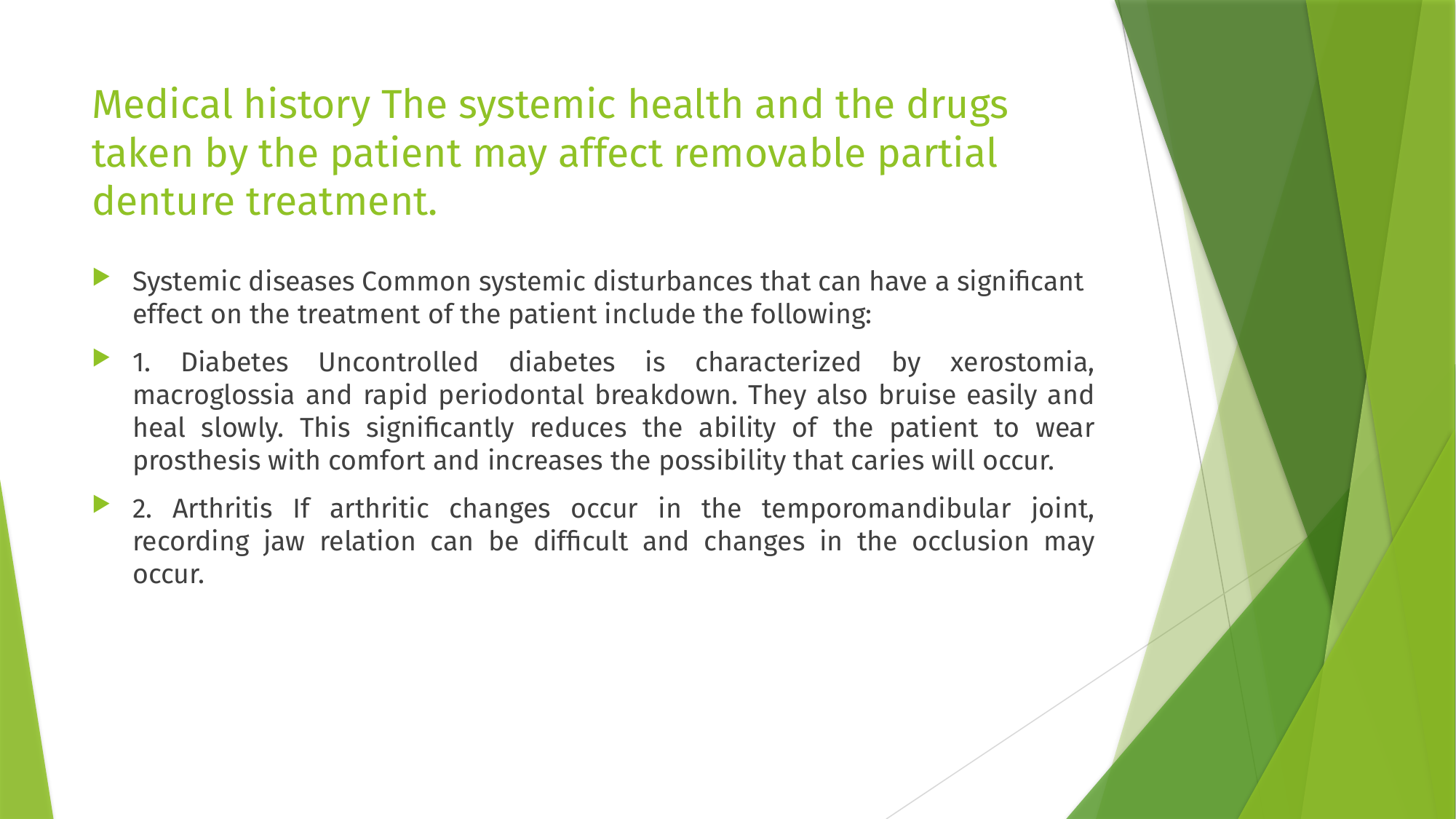

# Medical history The systemic health and the drugs taken by the patient may affect removable partial denture treatment.
Systemic diseases Common systemic disturbances that can have a significant effect on the treatment of the patient include the following:
1. Diabetes Uncontrolled diabetes is characterized by xerostomia, macroglossia and rapid periodontal breakdown. They also bruise easily and heal slowly. This significantly reduces the ability of the patient to wear prosthesis with comfort and increases the possibility that caries will occur.
2. Arthritis If arthritic changes occur in the temporomandibular joint, recording jaw relation can be difficult and changes in the occlusion may occur.